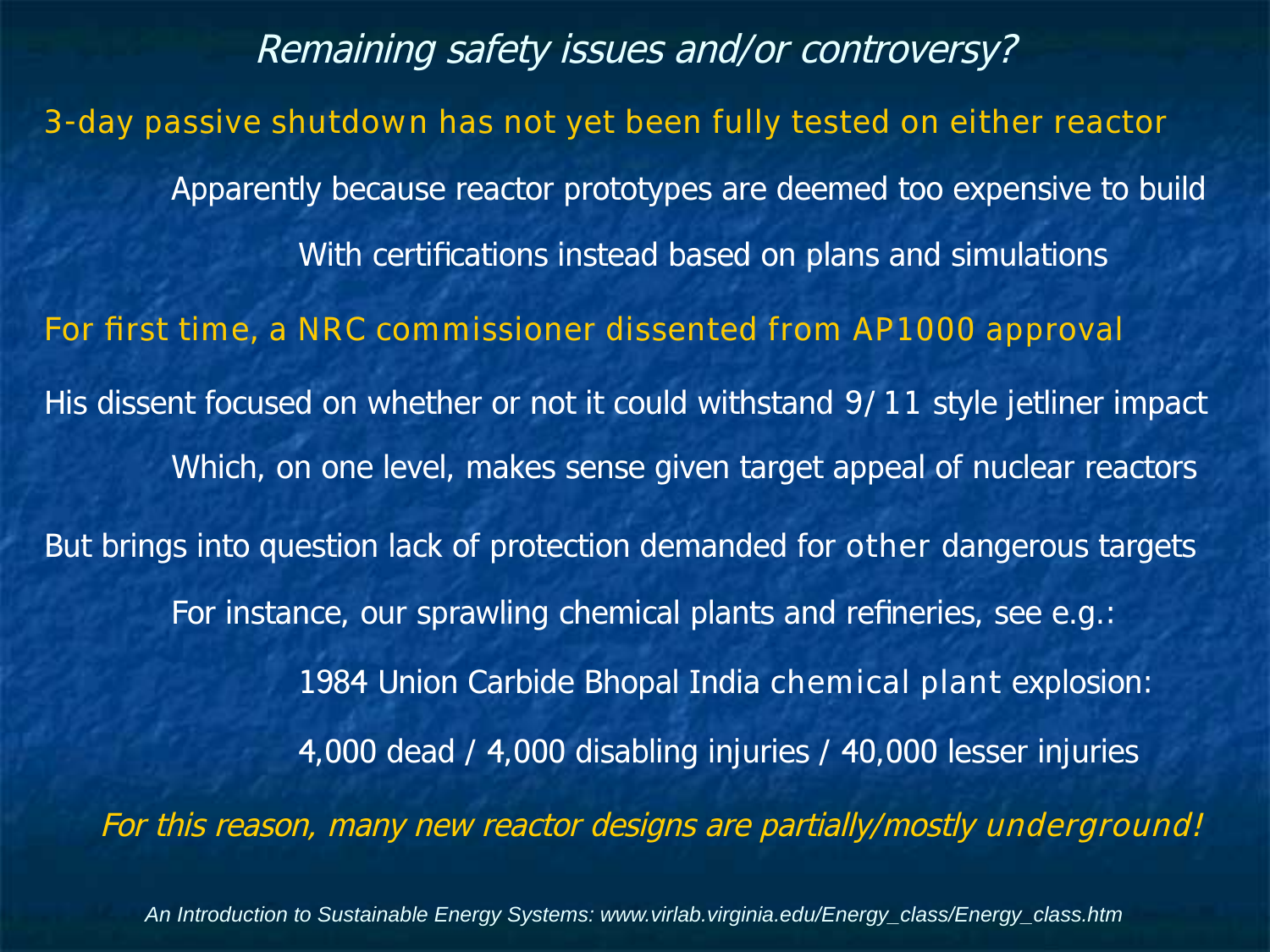

# Remaining safety issues and/or controversy?
3-day passive shutdown has not yet been fully tested on either reactor

	Apparently because reactor prototypes are deemed too expensive to build

		With certifications instead based on plans and simulations

For first time, a NRC commissioner dissented from AP1000 approval

His dissent focused on whether or not it could withstand 9/11 style jetliner impact

	Which, on one level, makes sense given target appeal of nuclear reactors

But brings into question lack of protection demanded for other dangerous targets

	For instance, our sprawling chemical plants and refineries, see e.g.:

		1984 Union Carbide Bhopal India chemical plant explosion:

		4,000 dead / 4,000 disabling injuries / 40,000 lesser injuries

For this reason, many new reactor designs are partially/mostly underground!

An Introduction to Sustainable Energy Systems: www.virlab.virginia.edu/Energy_class/Energy_class.htm